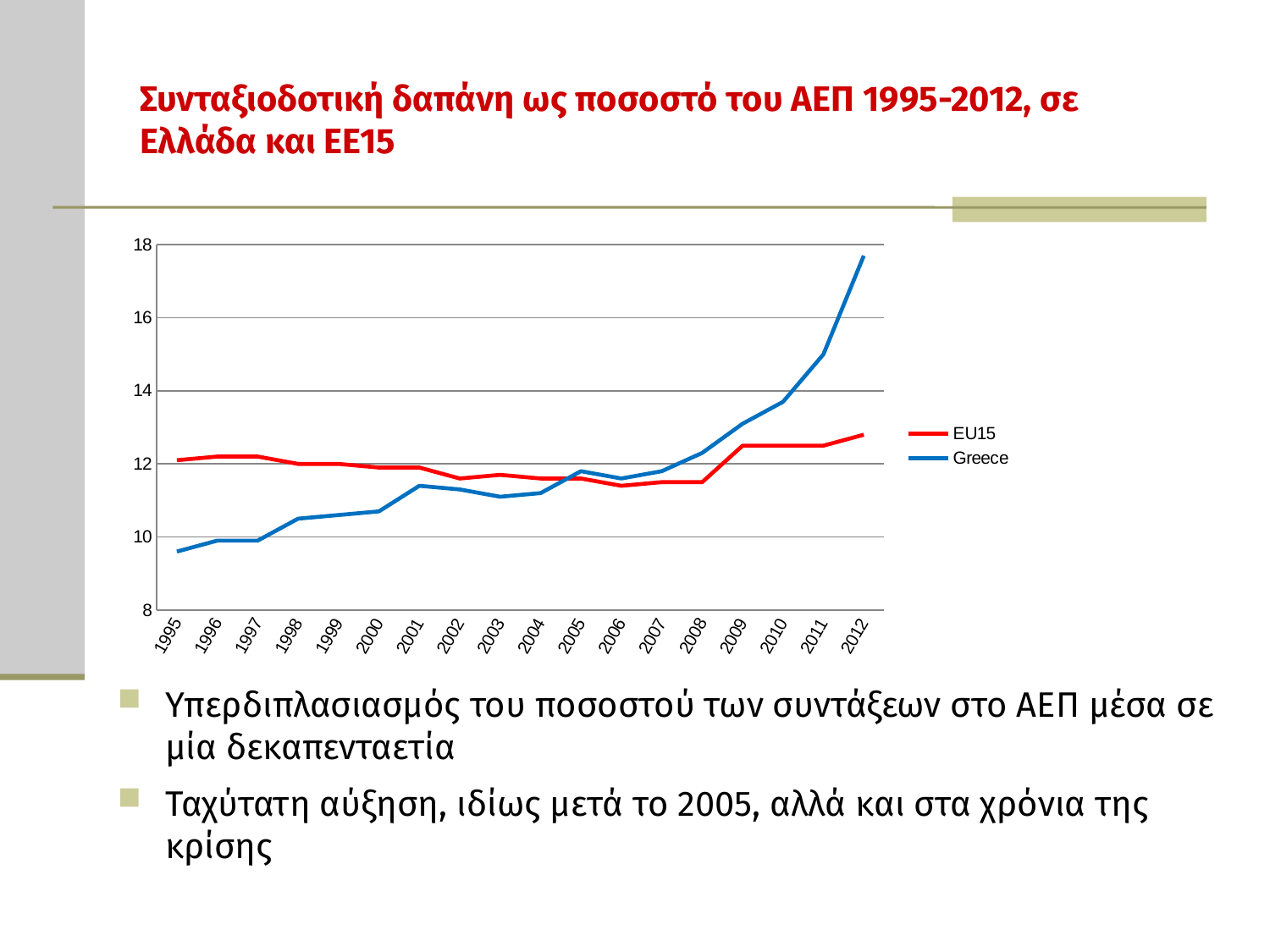

# Συνταξιοδοτική δαπάνη ως ποσοστό του ΑΕΠ 1995-2012, σε Ελλάδα και ΕΕ15

### Chart

| Category | EU15 | Greece |
|---|---|---|
| 1995 | 12.1 | 9.6 |
| 1996 | 12.2 | 9.9 |
| 1997 | 12.2 | 9.9 |
| 1998 | 12.0 | 10.5 |
| 1999 | 12.0 | 10.6 |
| 2000 | 11.9 | 10.7 |
| 2001 | 11.9 | 11.4 |
| 2002 | 11.6 | 11.3 |
| 2003 | 11.7 | 11.1 |
| 2004 | 11.6 | 11.2 |
| 2005 | 11.6 | 11.8 |
| 2006 | 11.4 | 11.6 |
| 2007 | 11.5 | 11.8 |
| 2008 | 11.5 | 12.3 |
| 2009 | 12.5 | 13.1 |
| 2010 | 12.5 | 13.7 |
| 2011 | 12.5 | 15.0 |
| 2012 | 12.8 | 17.7 |
Υπερδιπλασιασμός του ποσοστού των συντάξεων στο ΑΕΠ μέσα σε μία δεκαπενταετία
Ταχύτατη αύξηση, ιδίως μετά το 2005, αλλά και στα χρόνια της κρίσης